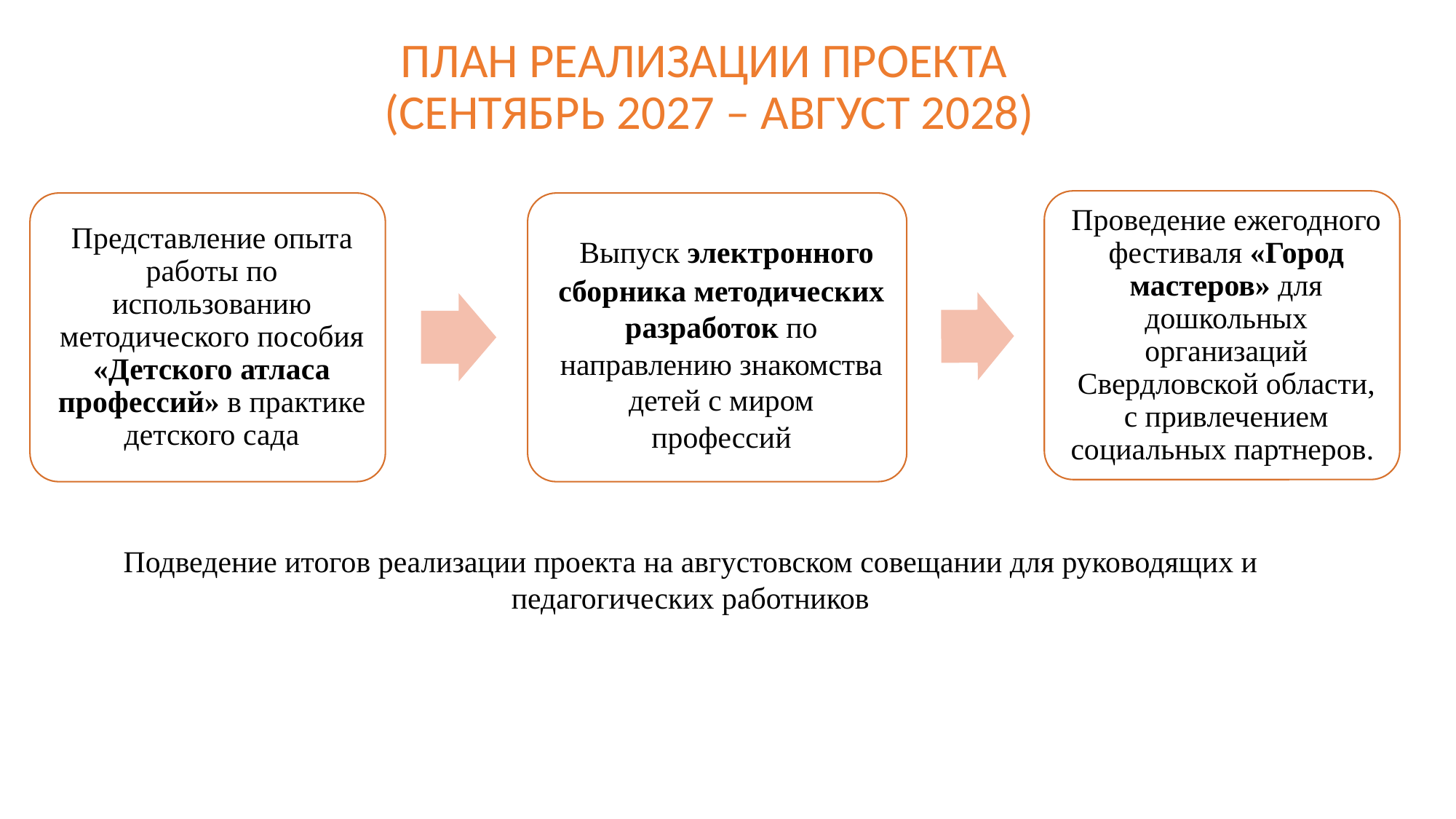

# План реализации проекта (СЕНТЯБРЬ 2027 – август 2028)
Представление опыта работы по использованию методического пособия «Детского атласа профессий» в практике детского сада

 Выпуск электронного сборника методических разработок по направлению знакомства детей с миром профессий

Проведение ежегодного фестиваля «Город мастеров» для дошкольных организаций Свердловской области, с привлечением социальных партнеров.
Подведение итогов реализации проекта на августовском совещании для руководящих и педагогических работников